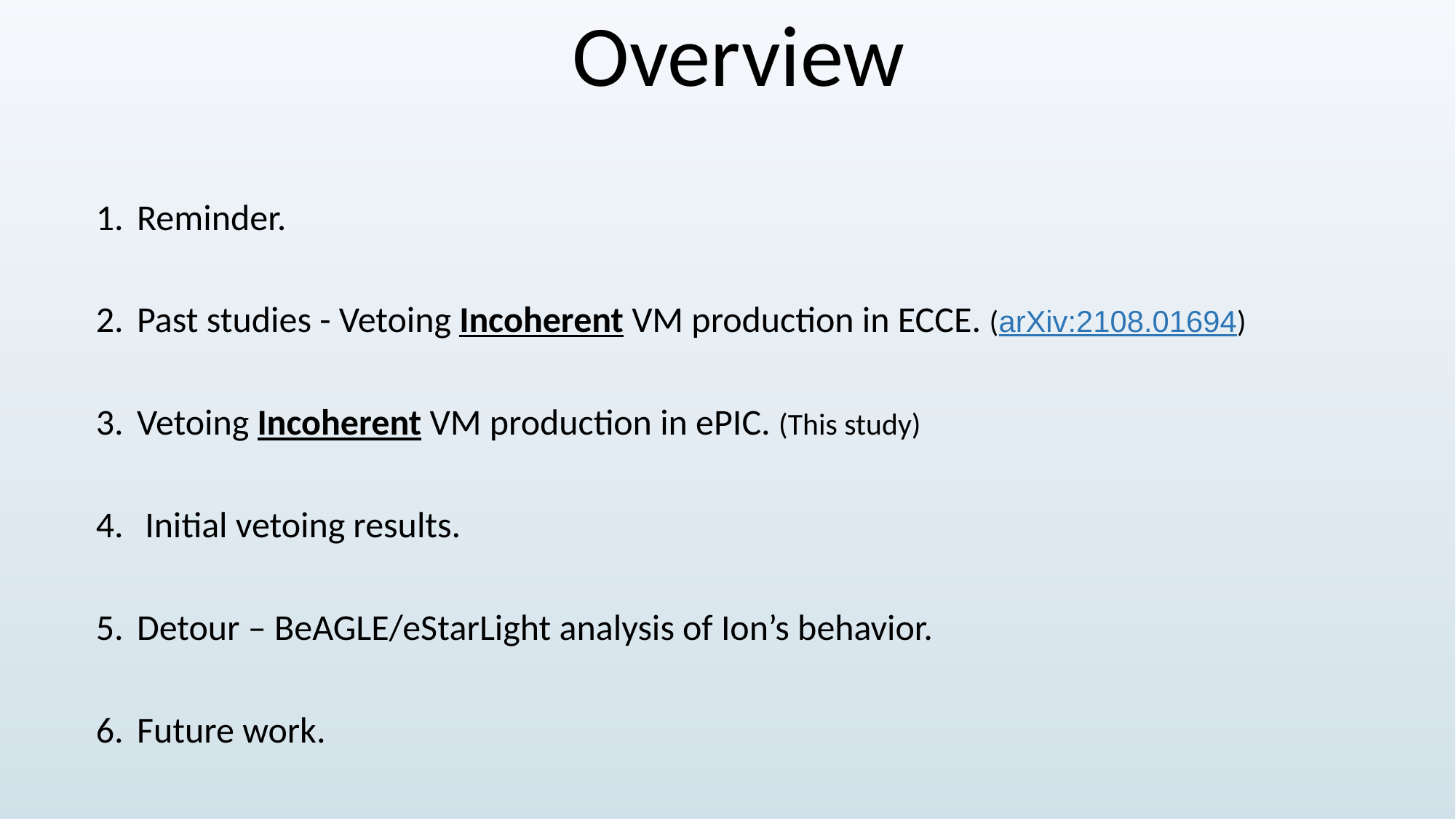

# Overview
Reminder.
Past studies - Vetoing Incoherent VM production in ECCE. (arXiv:2108.01694)
Vetoing Incoherent VM production in ePIC. (This study)
 Initial vetoing results.
Detour – BeAGLE/eStarLight analysis of Ion’s behavior.
Future work.